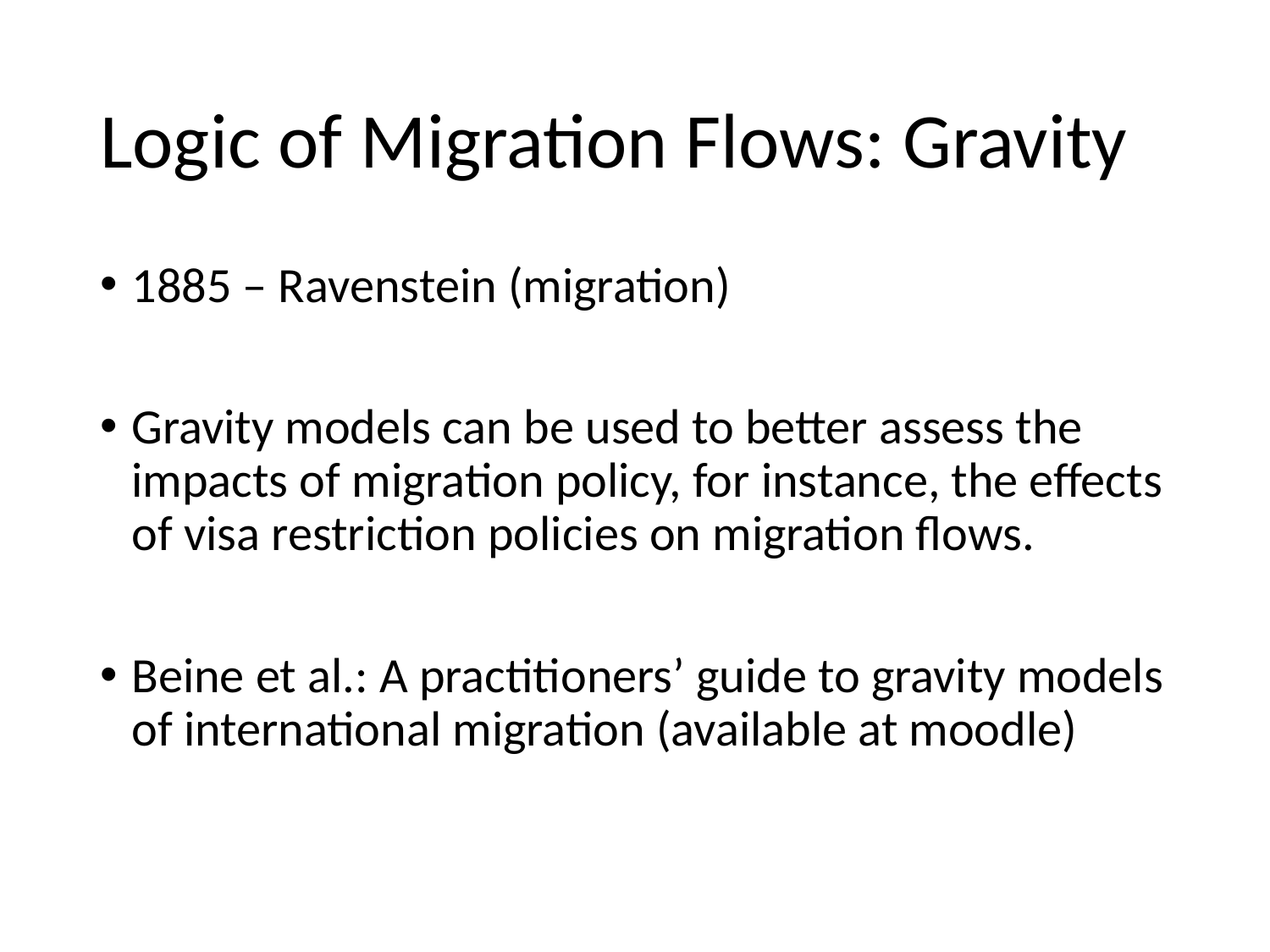

# Logic of Migration Flows: Gravity
1885 – Ravenstein (migration)

Gravity models can be used to better assess the impacts of migration policy, for instance, the effects of visa restriction policies on migration flows.

Beine et al.: A practitioners’ guide to gravity models of international migration (available at moodle)